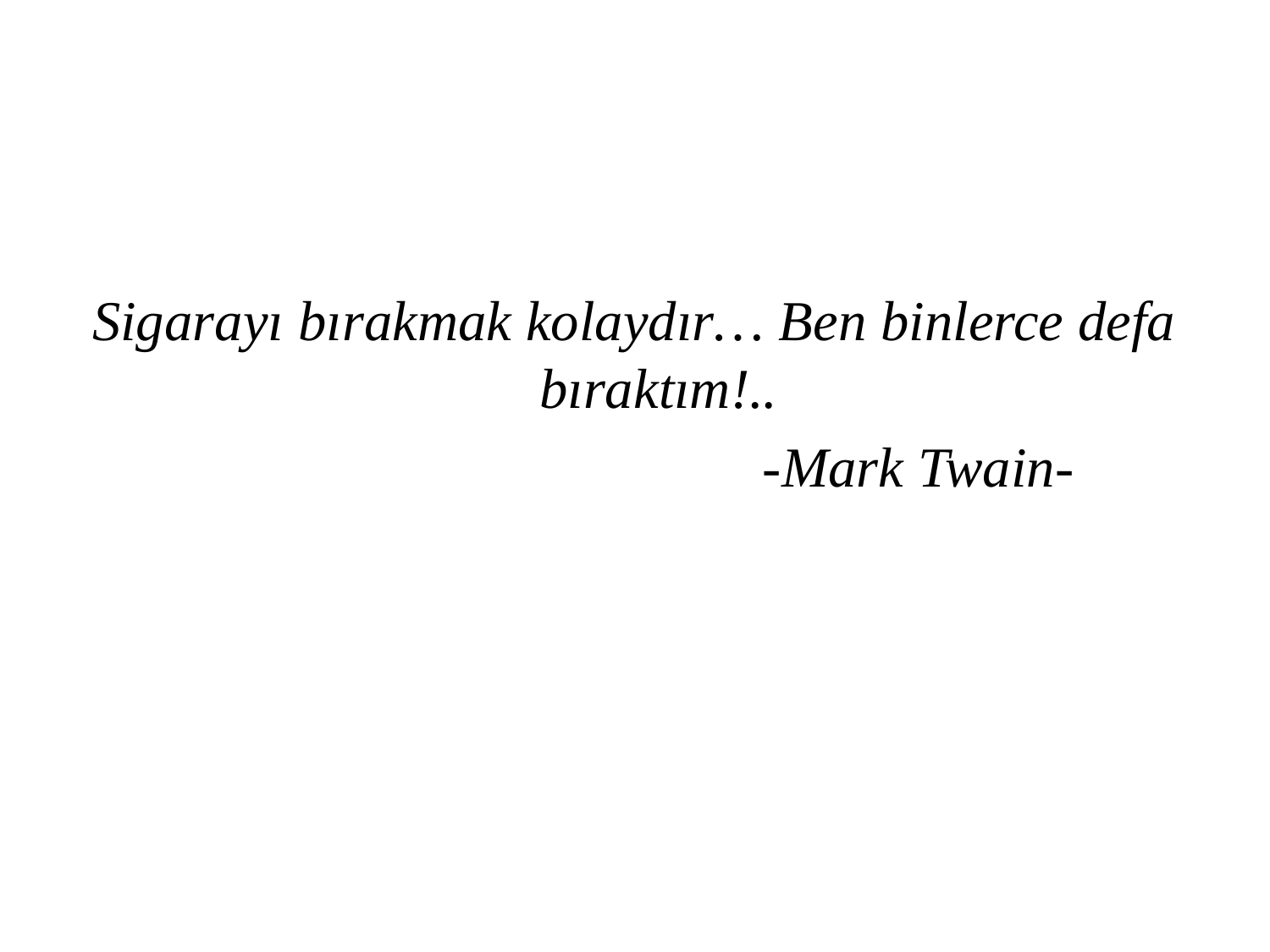

#
Sigarayı bırakmak kolaydır… Ben binlerce defa bıraktım!..
                                        -Mark Twain-